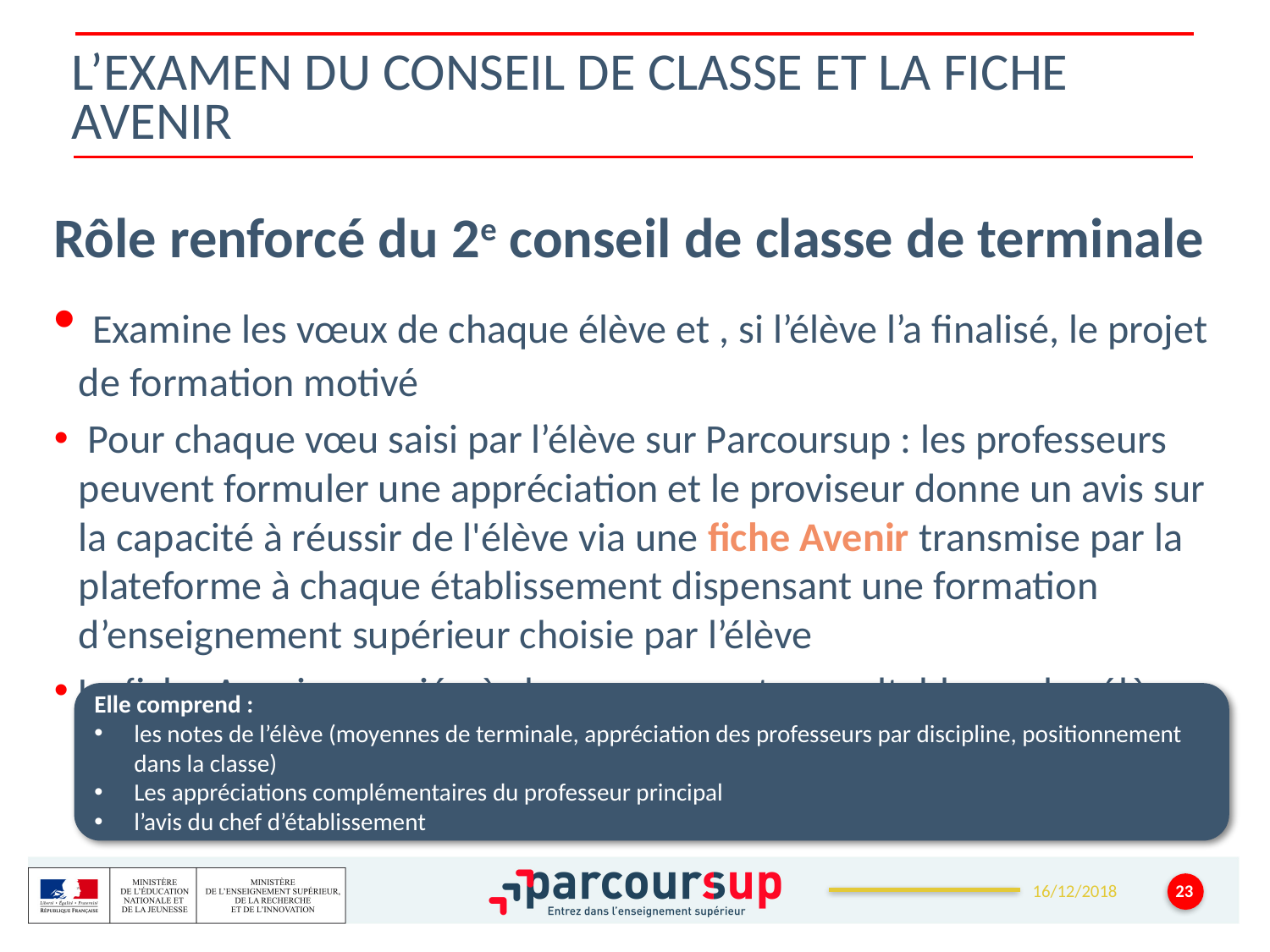

# L’examen du conseil de classe et la fiche avenir
Rôle renforcé du 2e conseil de classe de terminale
 Examine les vœux de chaque élève et , si l’élève l’a finalisé, le projet de formation motivé
 Pour chaque vœu saisi par l’élève sur Parcoursup : les professeurs peuvent formuler une appréciation et le proviseur donne un avis sur la capacité à réussir de l'élève via une fiche Avenir transmise par la plateforme à chaque établissement dispensant une formation d’enseignement supérieur choisie par l’élève
La fiche Avenir associée à chaque vœu est consultable par les élèves et leurs familles sur parcoursup.fr à partir du 15 mai

Elle comprend :
les notes de l’élève (moyennes de terminale, appréciation des professeurs par discipline, positionnement dans la classe)
Les appréciations complémentaires du professeur principal
l’avis du chef d’établissement
23